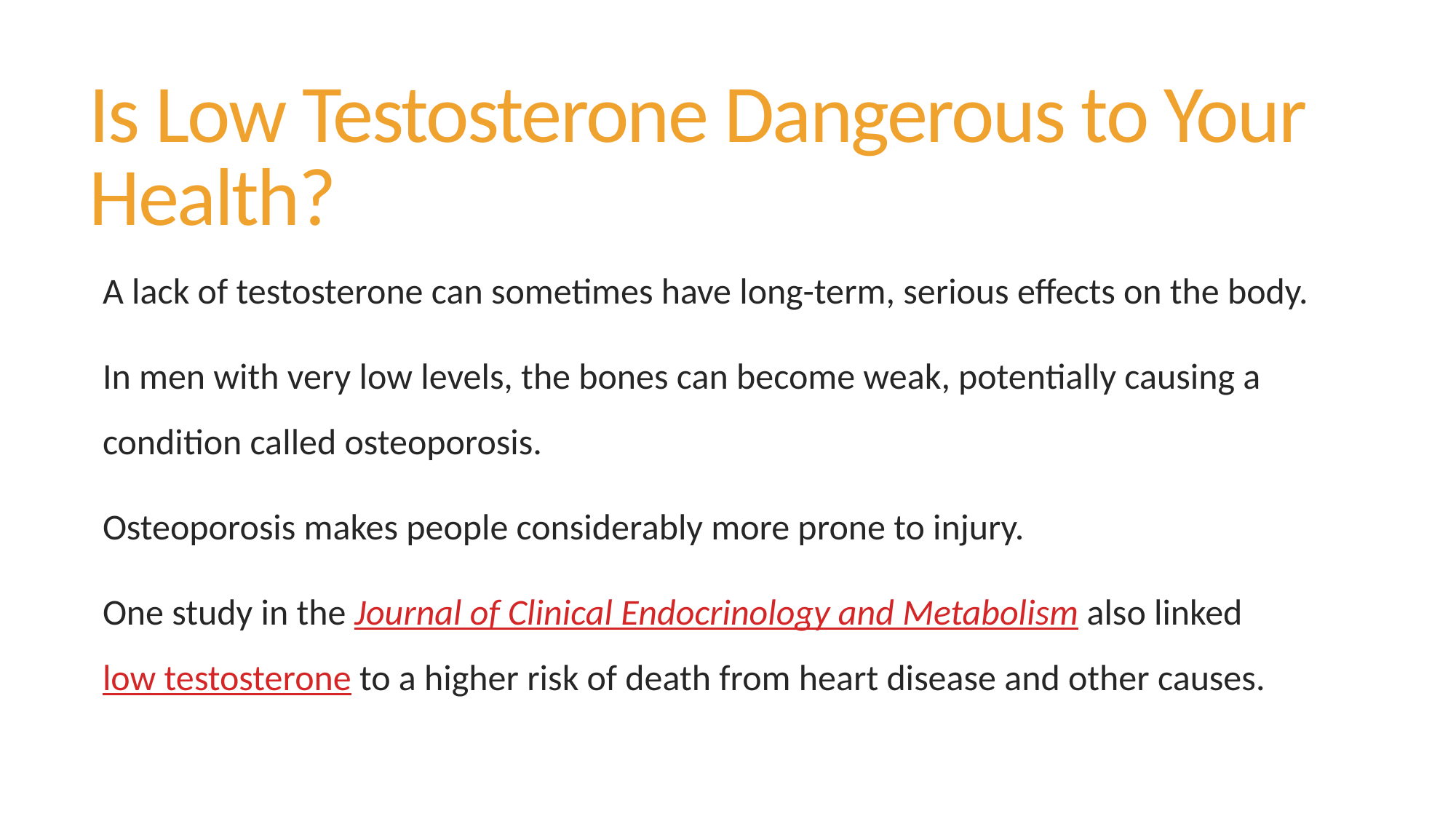

# Is Low Testosterone Dangerous to Your Health?
A lack of testosterone can sometimes have long-term, serious effects on the body.
In men with very low levels, the bones can become weak, potentially causing a condition called osteoporosis.
Osteoporosis makes people considerably more prone to injury.
One study in the Journal of Clinical Endocrinology and Metabolism also linked low testosterone to a higher risk of death from heart disease and other causes.